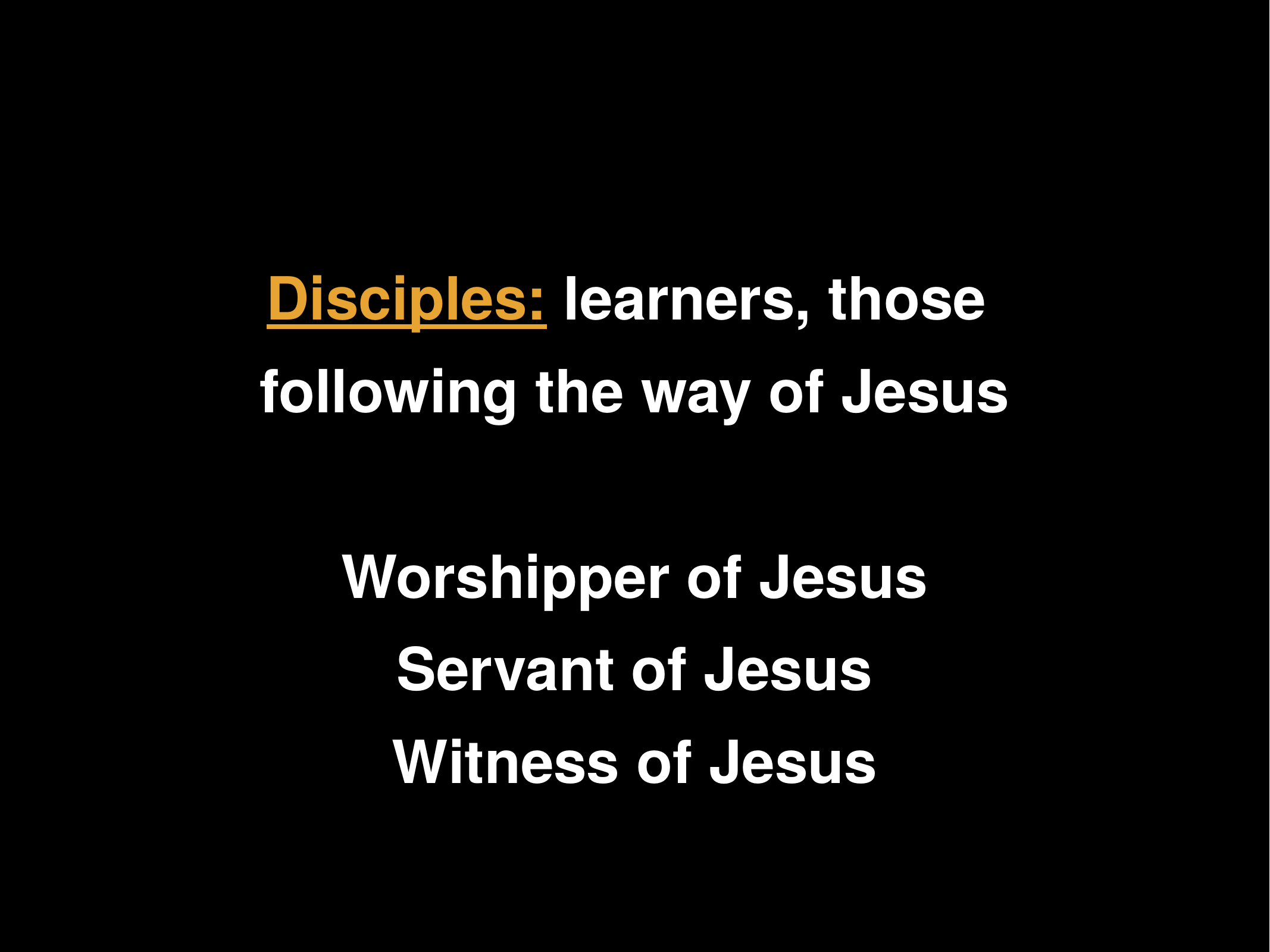

Disciples: learners, those
following the way of Jesus

Worshipper of Jesus
Servant of Jesus
Witness of Jesus